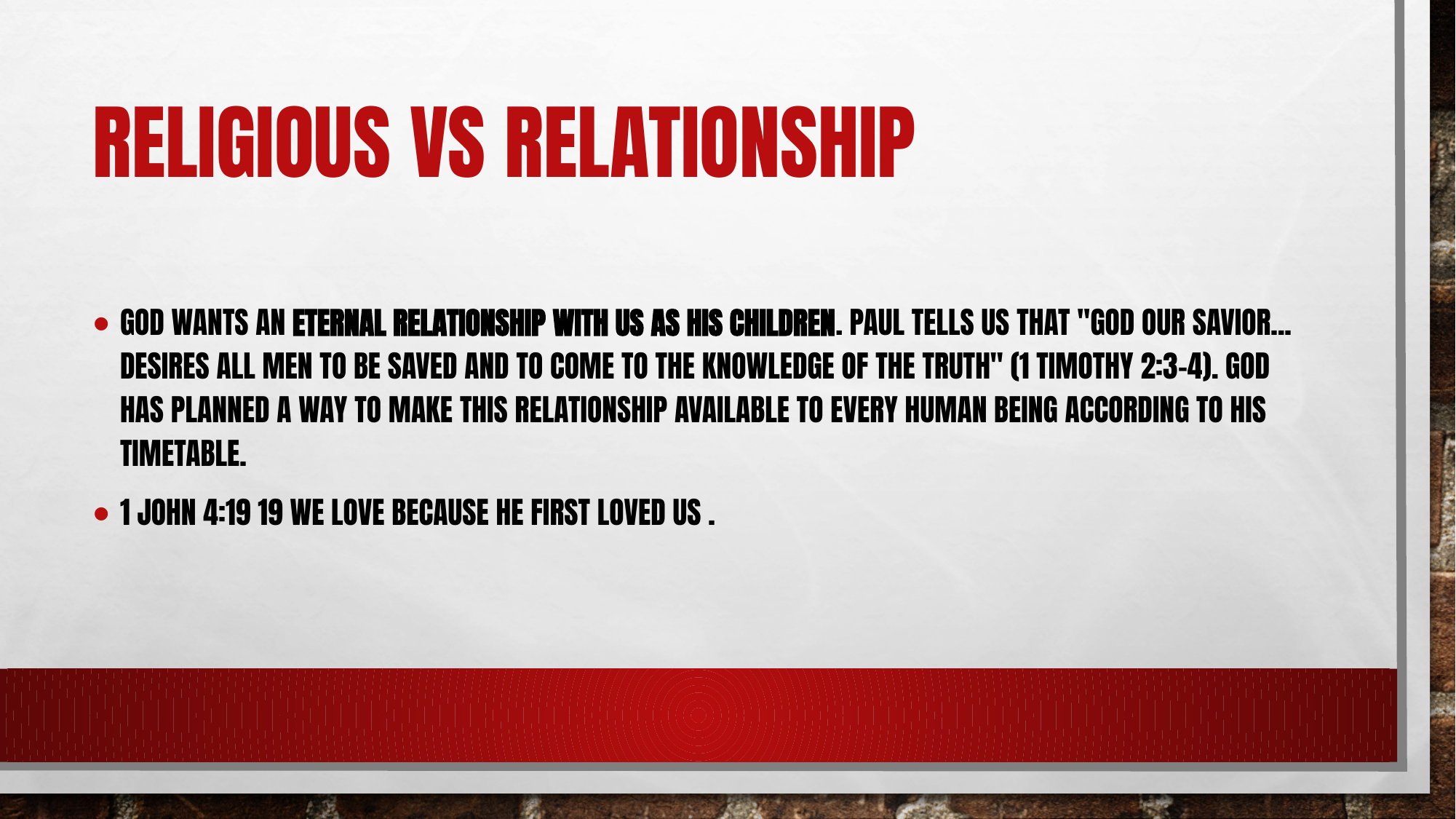

# RELIGIOUS VS RELATIONSHIP
God wants an eternal relationship with us as His children. Paul tells us that "God our Savior... desires all men to be saved and to come to the knowledge of the truth" (1 Timothy 2:3-4). God has planned a way to make this relationship available to every human being according to His timetable.
1 John 4:19 19 We love because he first loved us .